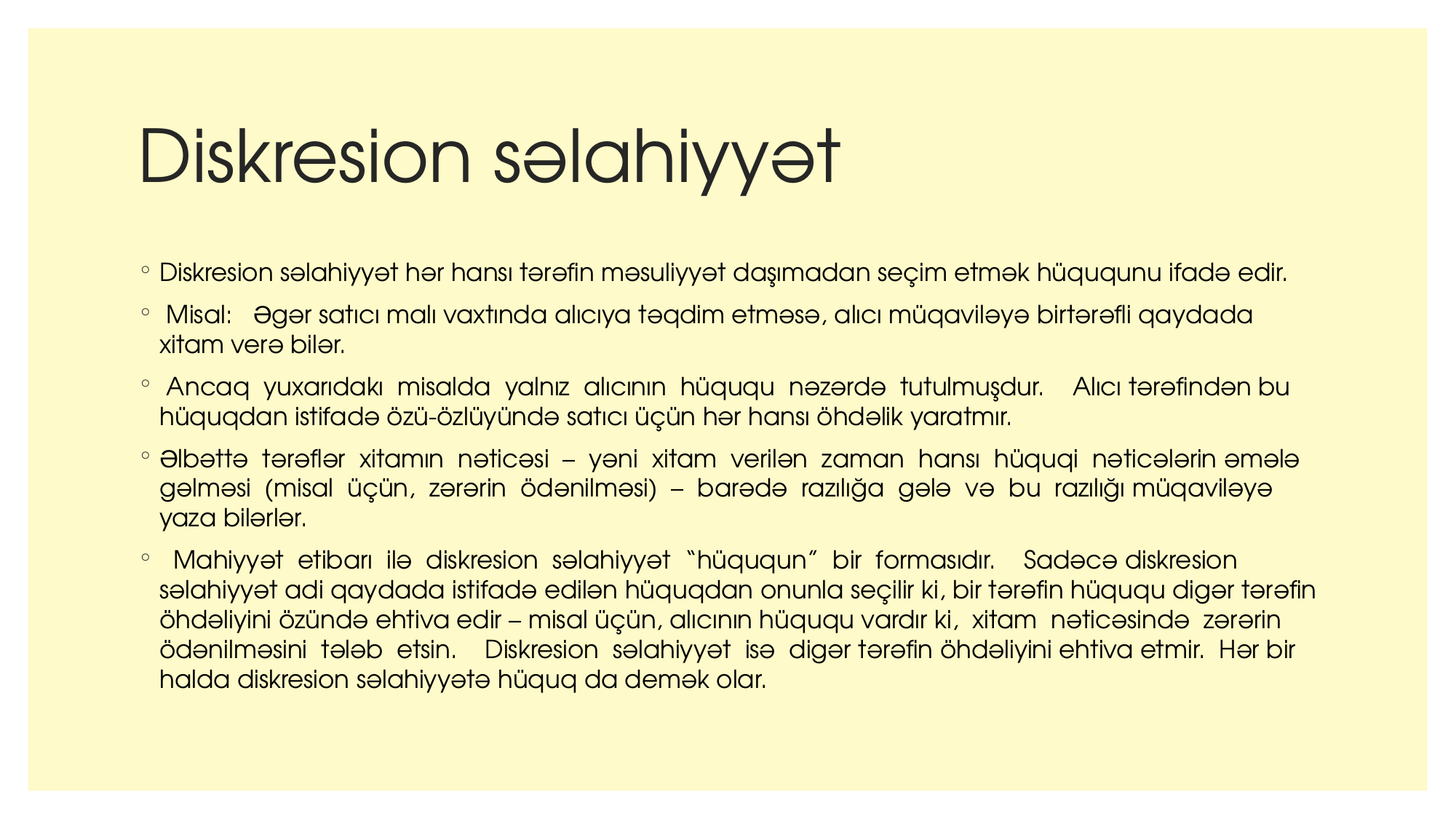

# Diskresion səlahiyyət
Diskresion səlahiyyət hər hansı tərəfin məsuliyyət daşımadan seçim etmək hüququnu ifadə edir.
 Misal:   Əgər satıcı malı vaxtında alıcıya təqdim etməsə, alıcı müqaviləyə birtərəfli qaydada xitam verə bilər.
 Ancaq  yuxarıdakı  misalda  yalnız  alıcının  hüququ  nəzərdə  tutulmuşdur.    Alıcı tərəfindən bu hüquqdan istifadə özü-özlüyündə satıcı üçün hər hansı öhdəlik yaratmır.
Əlbəttə  tərəflər  xitamın  nəticəsi  –  yəni  xitam  verilən  zaman  hansı  hüquqi  nəticələrin əmələ  gəlməsi  (misal  üçün,  zərərin  ödənilməsi)  –  barədə  razılığa  gələ  və  bu  razılığı müqaviləyə yaza bilərlər.
  Mahiyyət  etibarı  ilə  diskresion  səlahiyyət  “hüququn”  bir  formasıdır.    Sadəcə diskresion səlahiyyət adi qaydada istifadə edilən hüquqdan onunla seçilir ki, bir tərəfin hüququ digər tərəfin öhdəliyini özündə ehtiva edir – misal üçün, alıcının hüququ vardır ki,  xitam  nəticəsində  zərərin  ödənilməsini  tələb  etsin.    Diskresion  səlahiyyət  isə  digər tərəfin öhdəliyini ehtiva etmir.  Hər bir halda diskresion səlahiyyətə hüquq da demək olar.